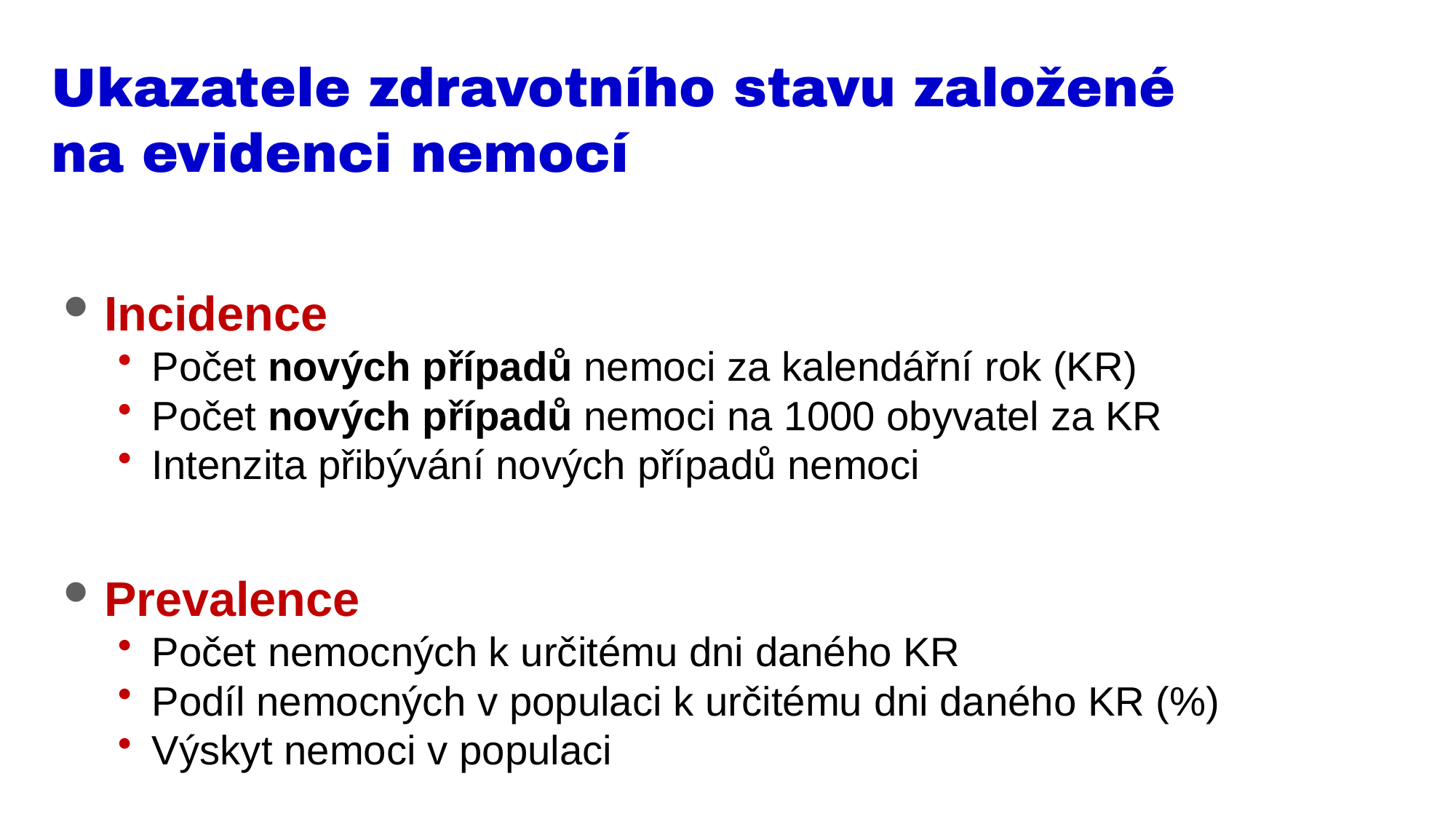

# Ukazatele zdravotního stavu založené na evidenci nemocí

Incidence
Počet nových případů nemoci za kalendářní rok (KR)
Počet nových případů nemoci na 1000 obyvatel za KR
Intenzita přibývání nových případů nemoci

Prevalence
Počet nemocných k určitému dni daného KR
Podíl nemocných v populaci k určitému dni daného KR (%)
Výskyt nemoci v populaci